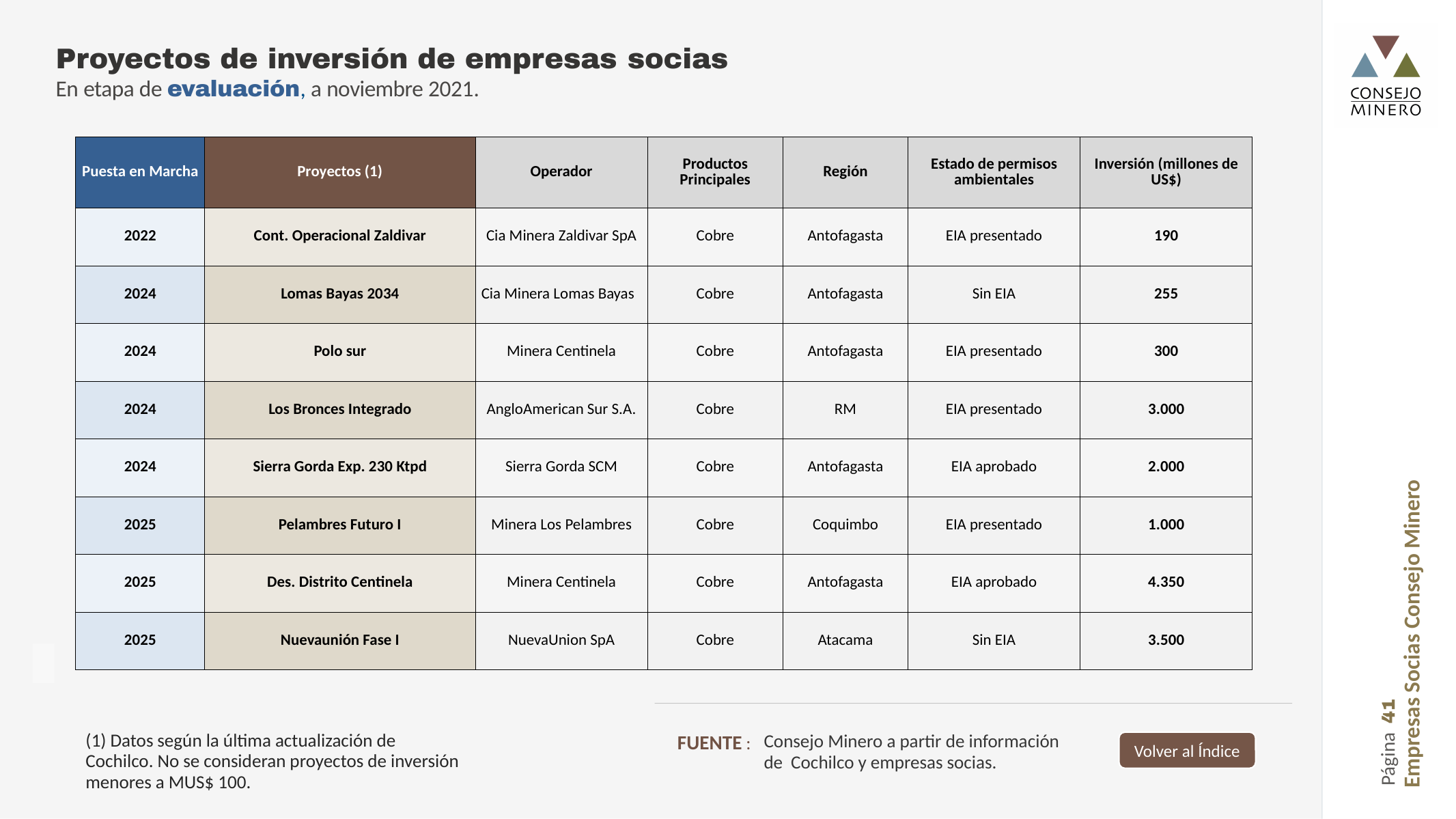

Proyectos de inversión de empresas socias
En etapa de evaluación, a noviembre 2021.
| Puesta en Marcha | Proyectos (1) | Operador | Productos Principales | Región | Estado de permisos ambientales | Inversión (millones de US$) |
| --- | --- | --- | --- | --- | --- | --- |
| 2022 | Cont. Operacional Zaldivar | Cia Minera Zaldivar SpA | Cobre | Antofagasta | EIA presentado | 190 |
| 2024 | Lomas Bayas 2034 | Cia Minera Lomas Bayas | Cobre | Antofagasta | Sin EIA | 255 |
| 2024 | Polo sur | Minera Centinela | Cobre | Antofagasta | EIA presentado | 300 |
| 2024 | Los Bronces Integrado | AngloAmerican Sur S.A. | Cobre | RM | EIA presentado | 3.000 |
| 2024 | Sierra Gorda Exp. 230 Ktpd | Sierra Gorda SCM | Cobre | Antofagasta | EIA aprobado | 2.000 |
| 2025 | Pelambres Futuro I | Minera Los Pelambres | Cobre | Coquimbo | EIA presentado | 1.000 |
| 2025 | Des. Distrito Centinela | Minera Centinela | Cobre | Antofagasta | EIA aprobado | 4.350 |
| 2025 | Nuevaunión Fase I | NuevaUnion SpA | Cobre | Atacama | Sin EIA | 3.500 |

Página  41
(1) Datos según la última actualización de Cochilco. No se consideran proyectos de inversión menores a MUS$ 100.

Consejo Minero a partir de información de  Cochilco y empresas socias.